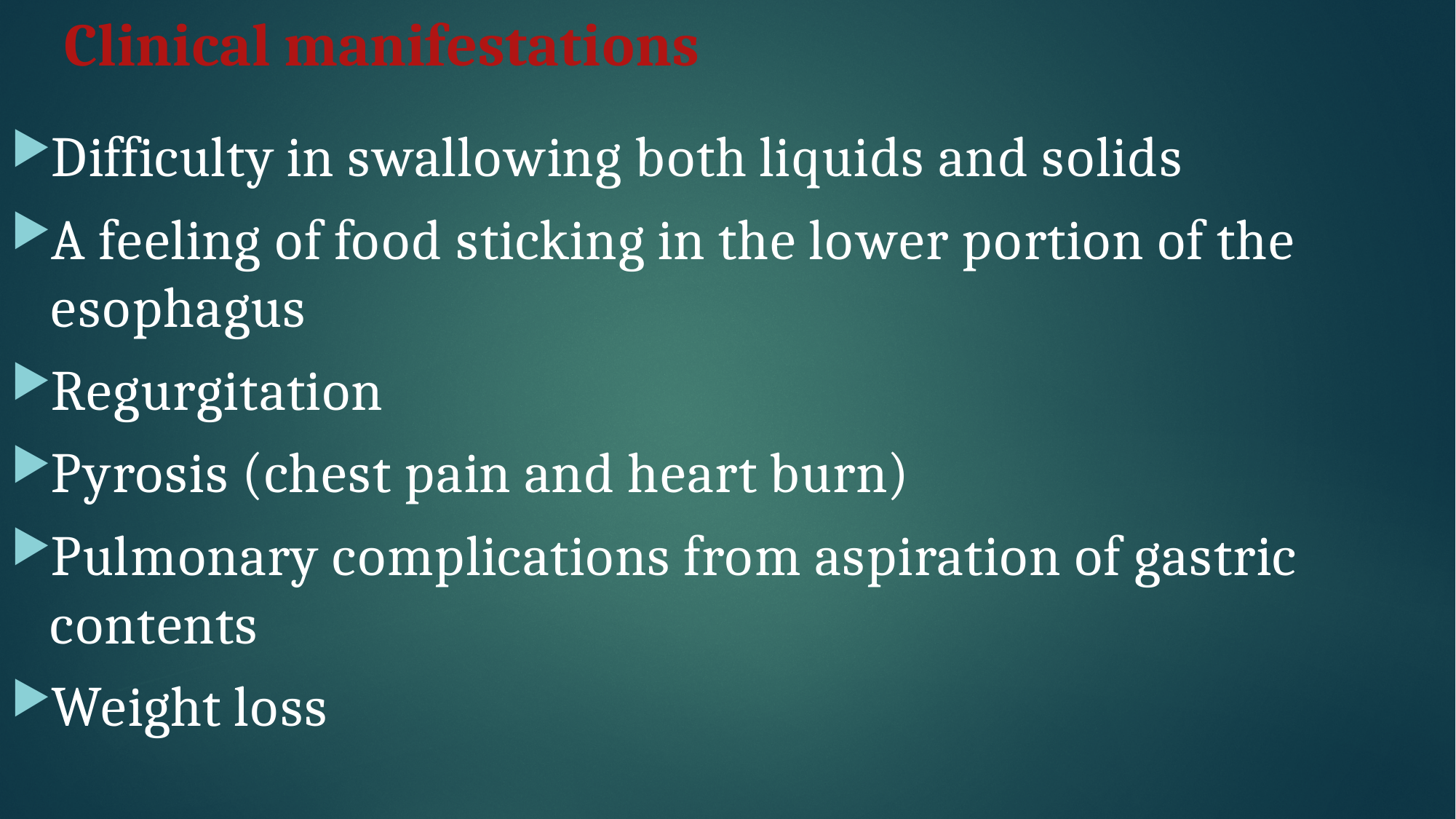

# Clinical manifestations
Difficulty in swallowing both liquids and solids
A feeling of food sticking in the lower portion of the esophagus
Regurgitation
Pyrosis (chest pain and heart burn)
Pulmonary complications from aspiration of gastric contents
Weight loss